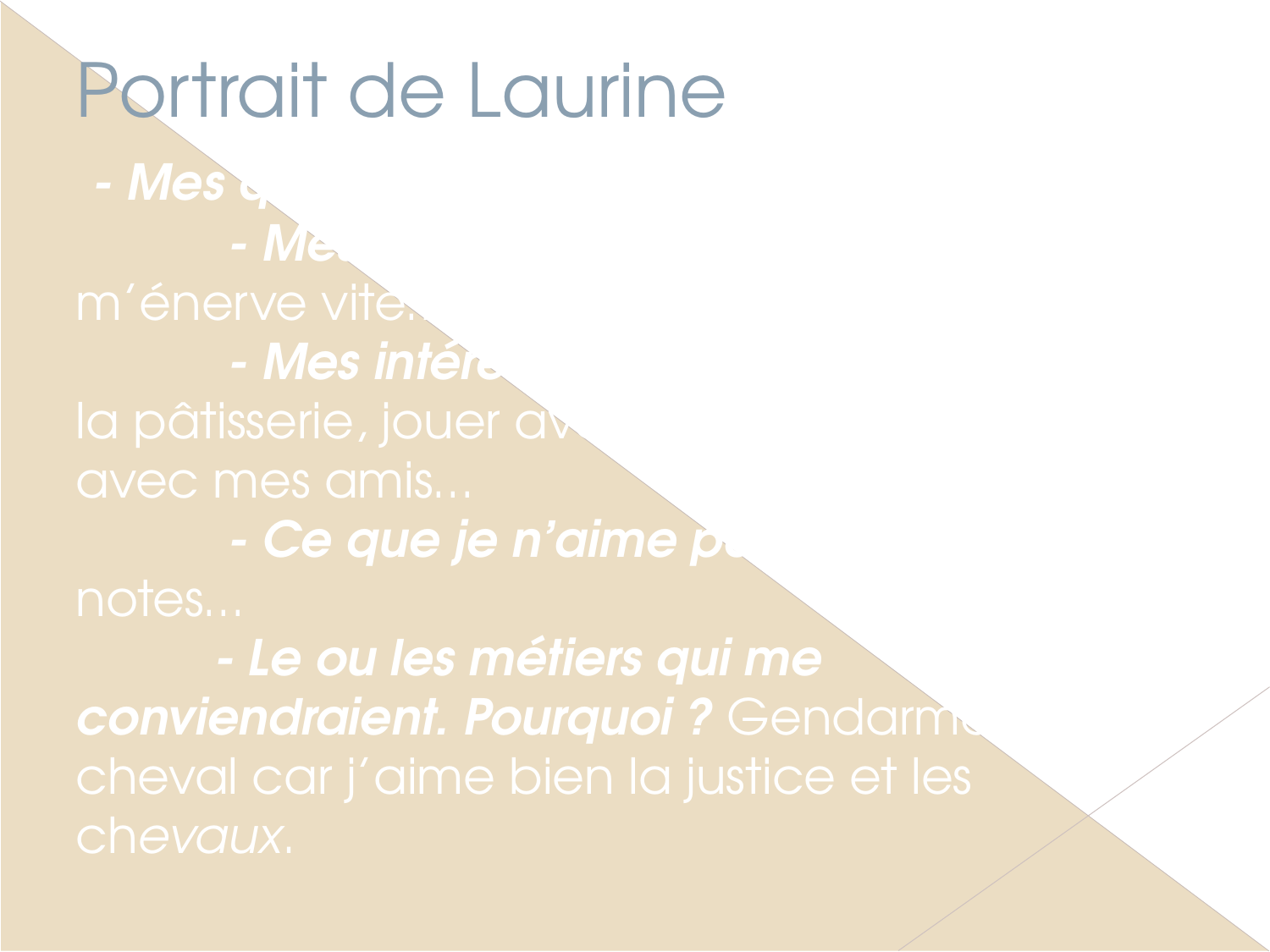

Portrait de Laurine
 - Mes qualités : gentille, souriante, polie…
           - Mes défauts : bavarde, impatiente, je m’énerve vite…
           - Mes intérêts :dessiner, chanter, faire de la pâtisserie, jouer avec mes chiennes et jouer avec mes amis…
           - Ce que je n’aime pas :les mauvaises notes…
          - Le ou les métiers qui me conviendraient. Pourquoi ? Gendarmerie à cheval car j’aime bien la justice et les chevaux.